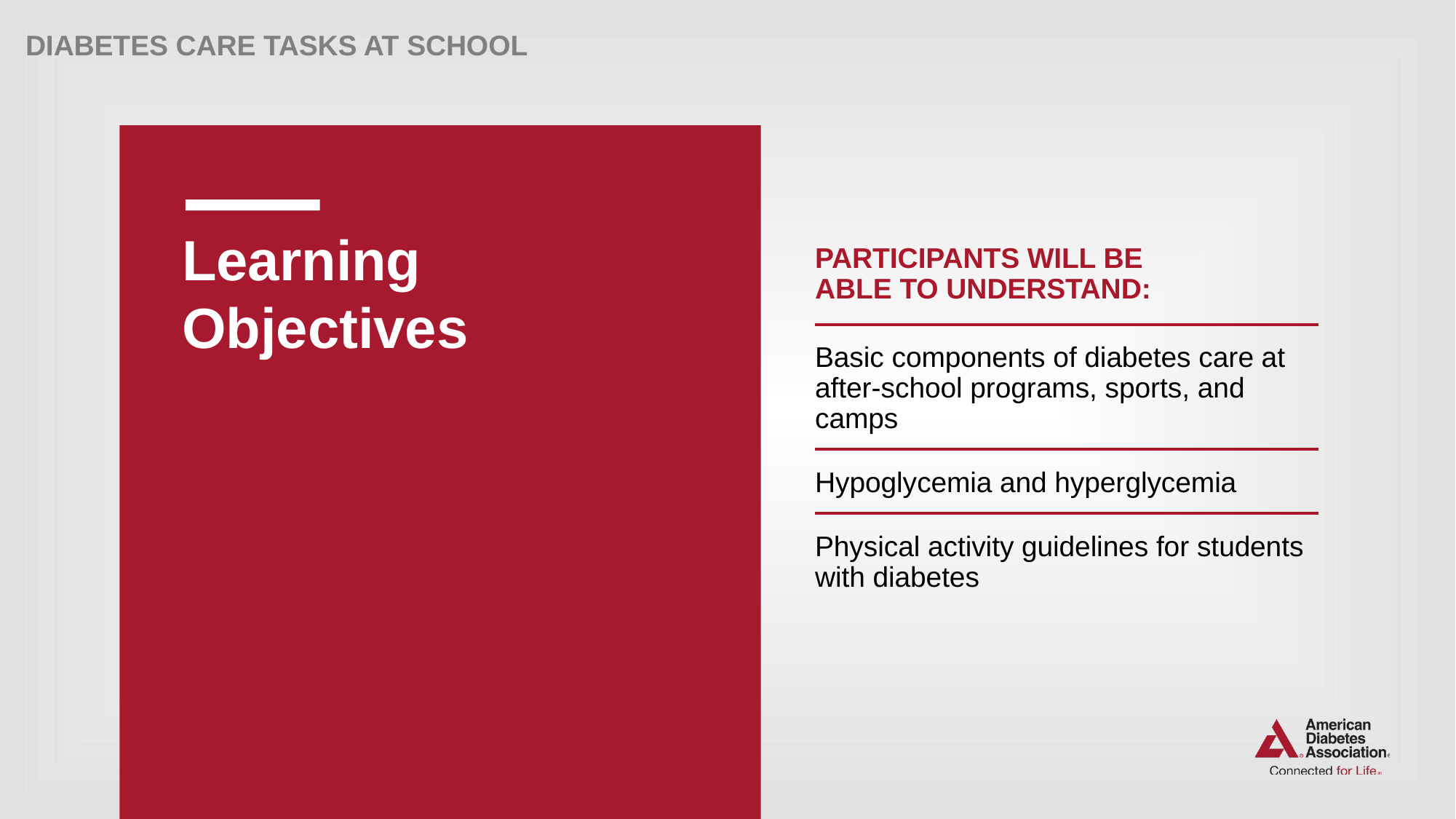

# Learning Objectives
PARTICIPANTS WILL BE
ABLE TO UNDERSTAND:

Basic components of diabetes care at after-school programs, sports, and camps

Hypoglycemia and hyperglycemia

Physical activity guidelines for students with diabetes